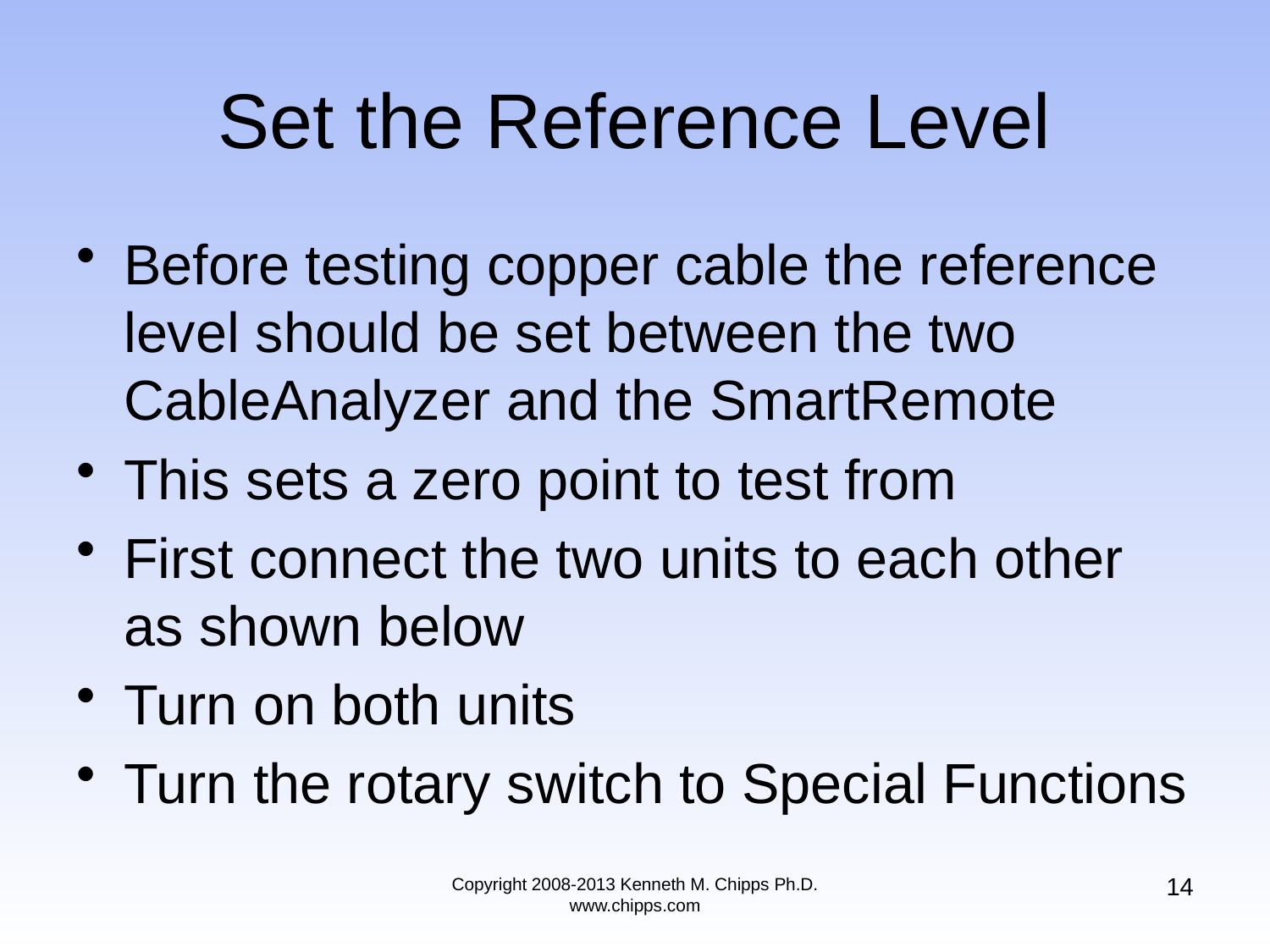

# Set the Reference Level
Before testing copper cable the reference level should be set between the two CableAnalyzer and the SmartRemote
This sets a zero point to test from
First connect the two units to each other as shown below
Turn on both units
Turn the rotary switch to Special Functions
14
Copyright 2008-2013 Kenneth M. Chipps Ph.D. www.chipps.com